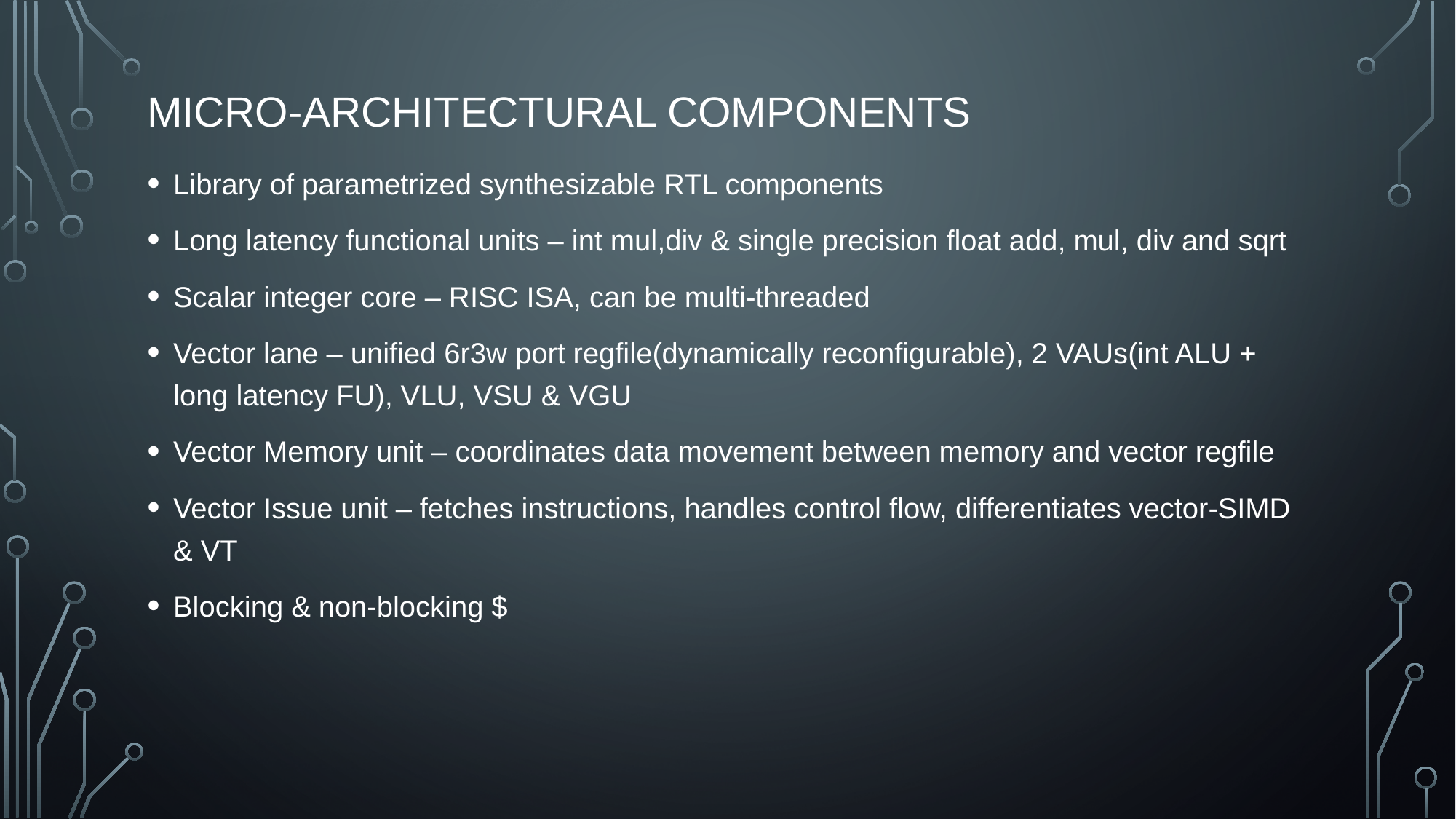

# Micro-architectural Components
Library of parametrized synthesizable RTL components
Long latency functional units – int mul,div & single precision float add, mul, div and sqrt
Scalar integer core – RISC ISA, can be multi-threaded
Vector lane – unified 6r3w port regfile(dynamically reconfigurable), 2 VAUs(int ALU + long latency FU), VLU, VSU & VGU
Vector Memory unit – coordinates data movement between memory and vector regfile
Vector Issue unit – fetches instructions, handles control flow, differentiates vector-SIMD & VT
Blocking & non-blocking $